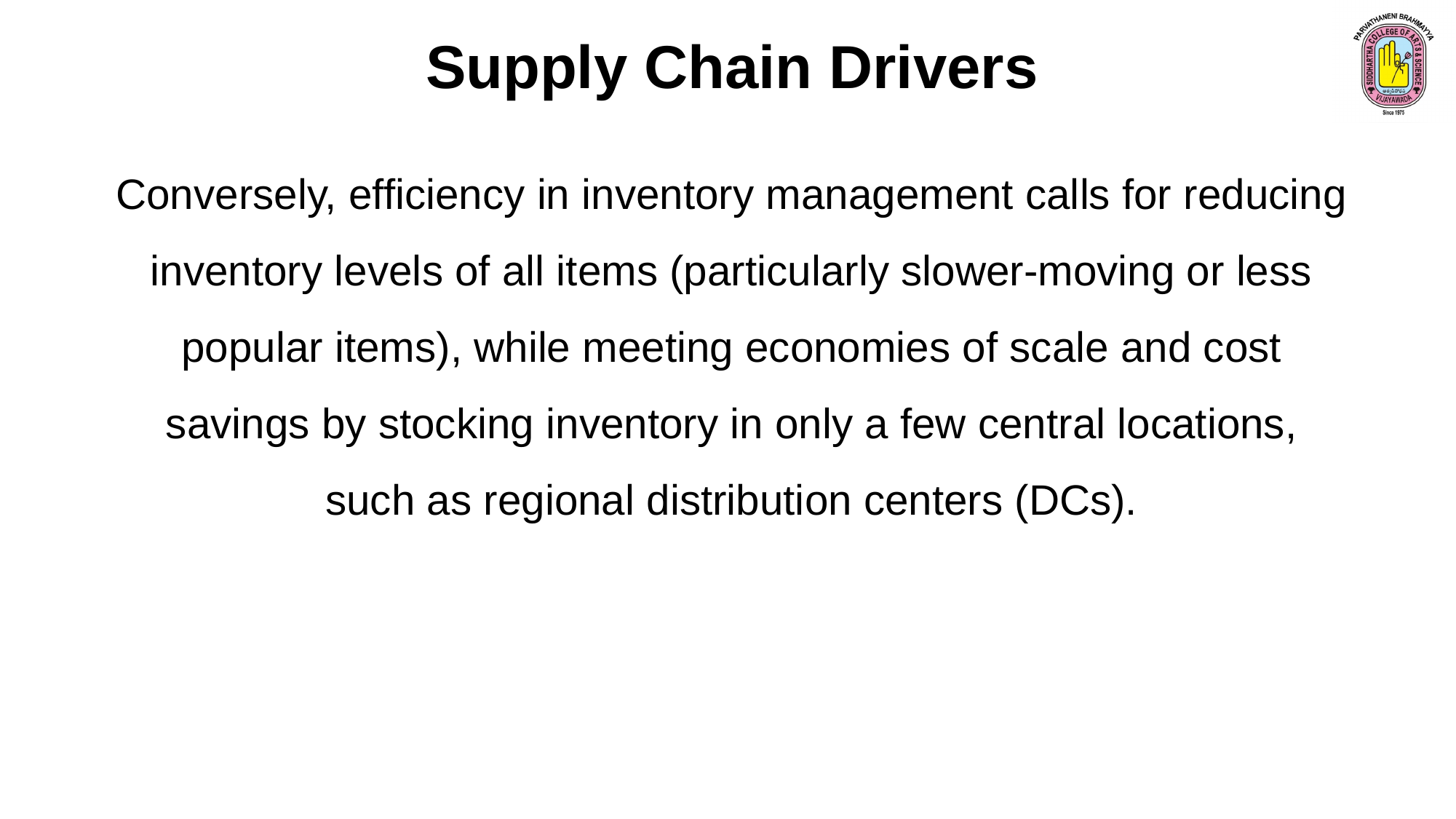

Supply Chain Drivers
Conversely, efficiency in inventory management calls for reducing inventory levels of all items (particularly slower-moving or less popular items), while meeting economies of scale and cost savings by stocking inventory in only a few central locations, such as regional distribution centers (DCs).